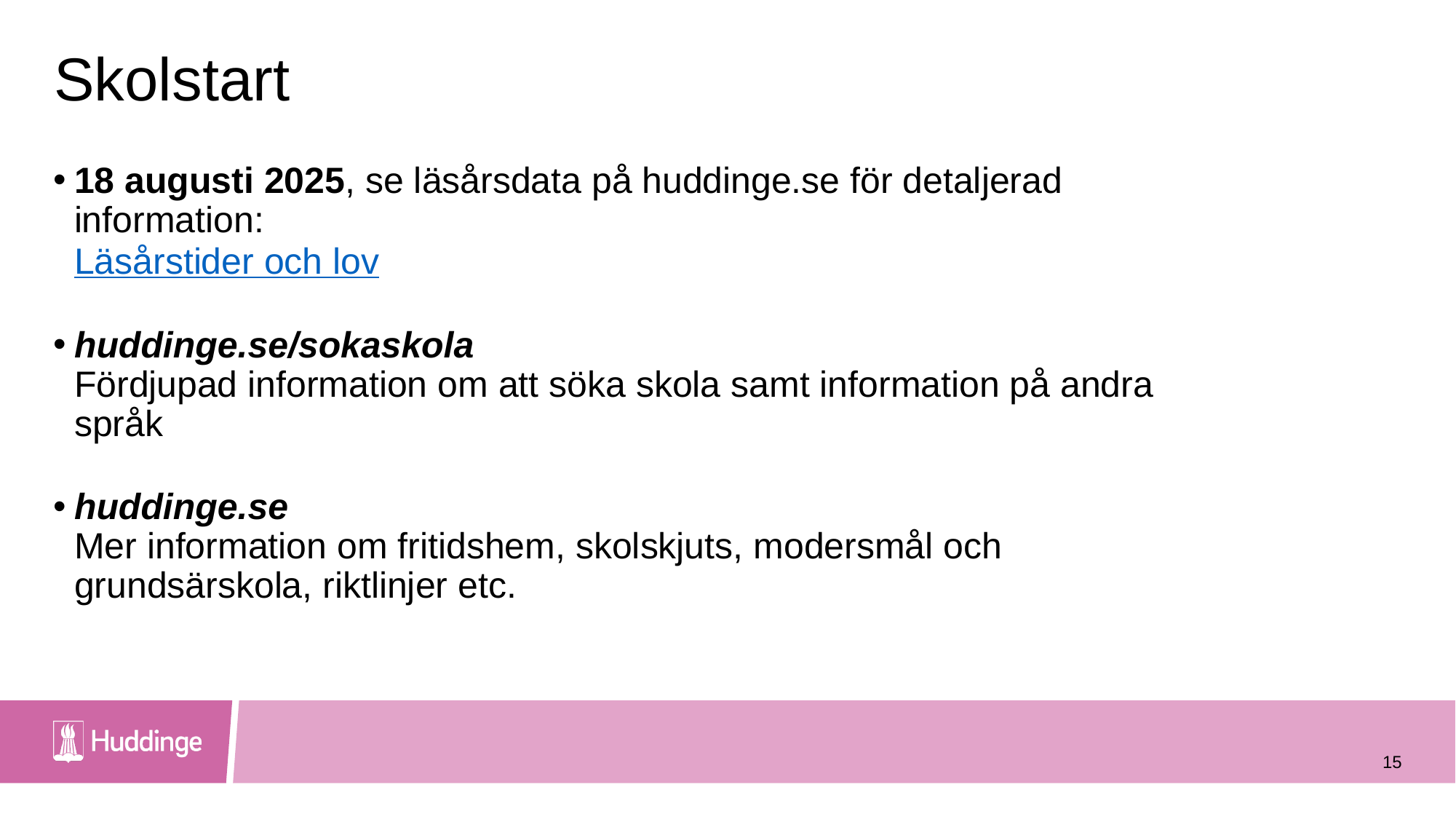

# Skolstart
18 augusti 2025, se läsårsdata på huddinge.se för detaljerad information:
  Läsårstider och lov

huddinge.se/sokaskola
Fördjupad information om att söka skola samt information på andra språk

huddinge.se
Mer information om fritidshem, skolskjuts, modersmål och grundsärskola, riktlinjer etc.

15